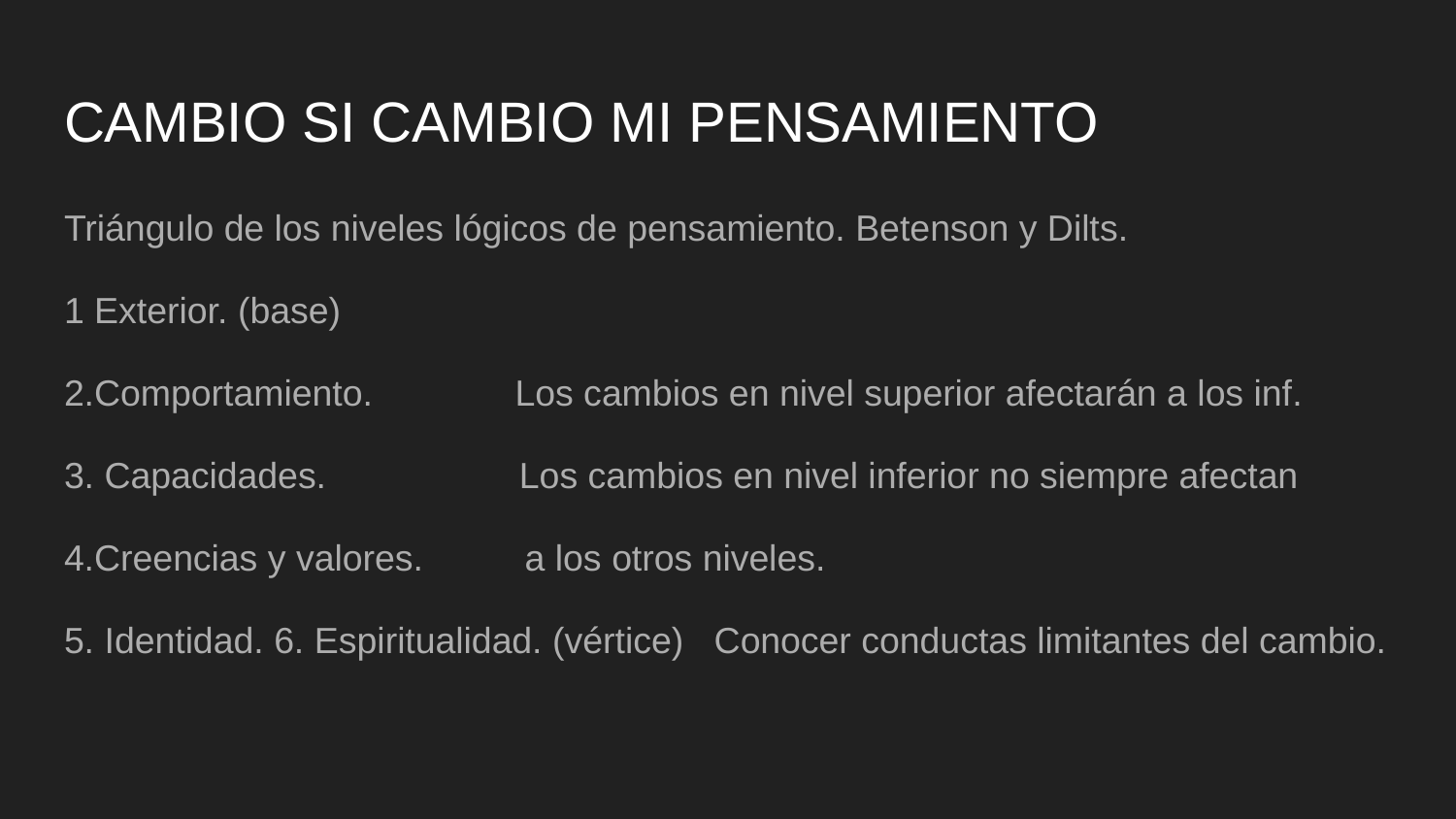

# CAMBIO SI CAMBIO MI PENSAMIENTO
Triángulo de los niveles lógicos de pensamiento. Betenson y Dilts.
1 Exterior. (base)
2.Comportamiento.              Los cambios en nivel superior afectarán a los inf.
3. Capacidades.                   Los cambios en nivel inferior no siempre afectan
4.Creencias y valores.          a los otros niveles.
5. Identidad. 6. Espiritualidad. (vértice)   Conocer conductas limitantes del cambio.